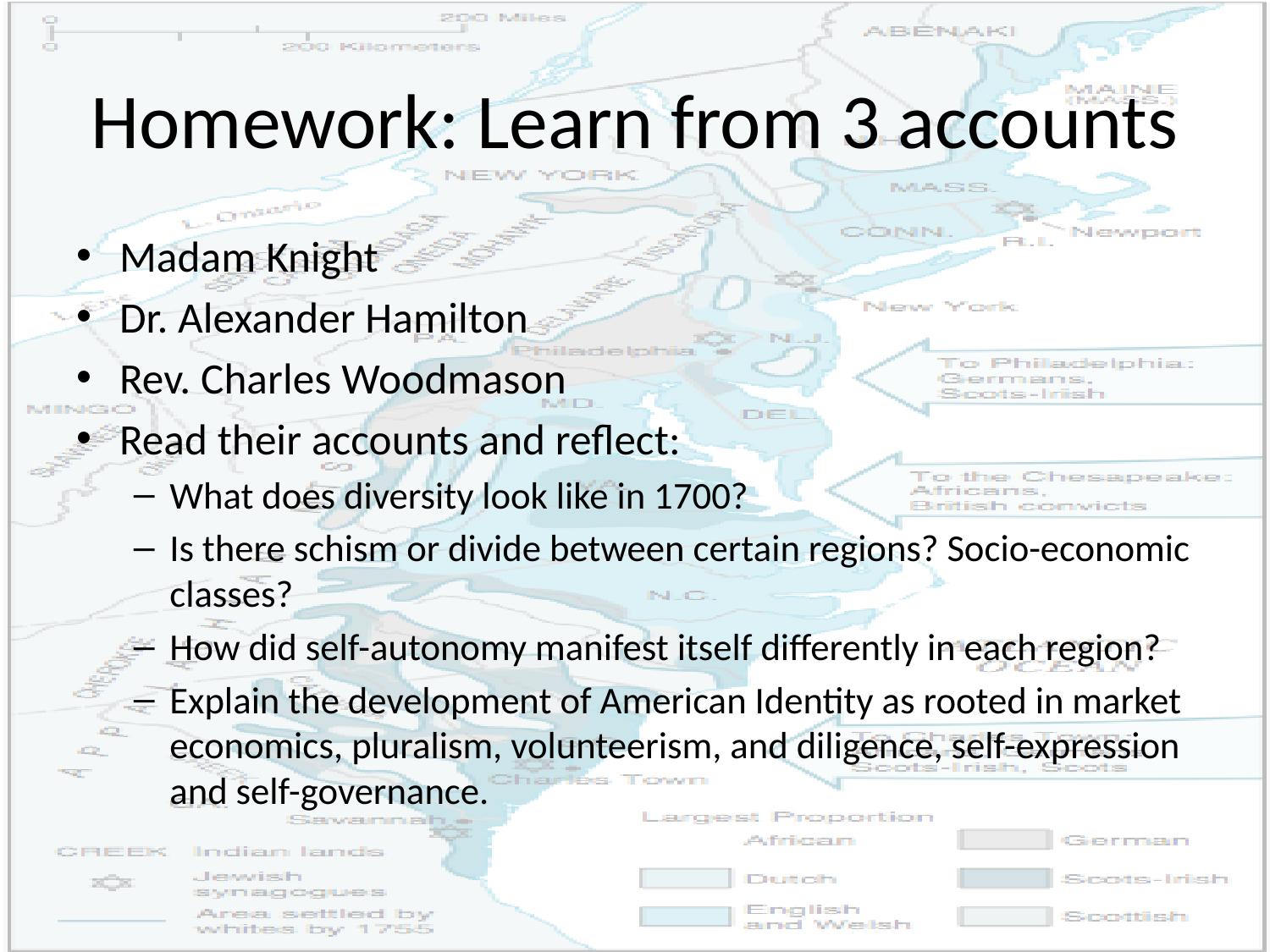

# Homework: Learn from 3 accounts
Madam Knight
Dr. Alexander Hamilton
Rev. Charles Woodmason
Read their accounts and reflect:
What does diversity look like in 1700?
Is there schism or divide between certain regions? Socio-economic classes?
How did self-autonomy manifest itself differently in each region?
Explain the development of American Identity as rooted in market economics, pluralism, volunteerism, and diligence, self-expression and self-governance.